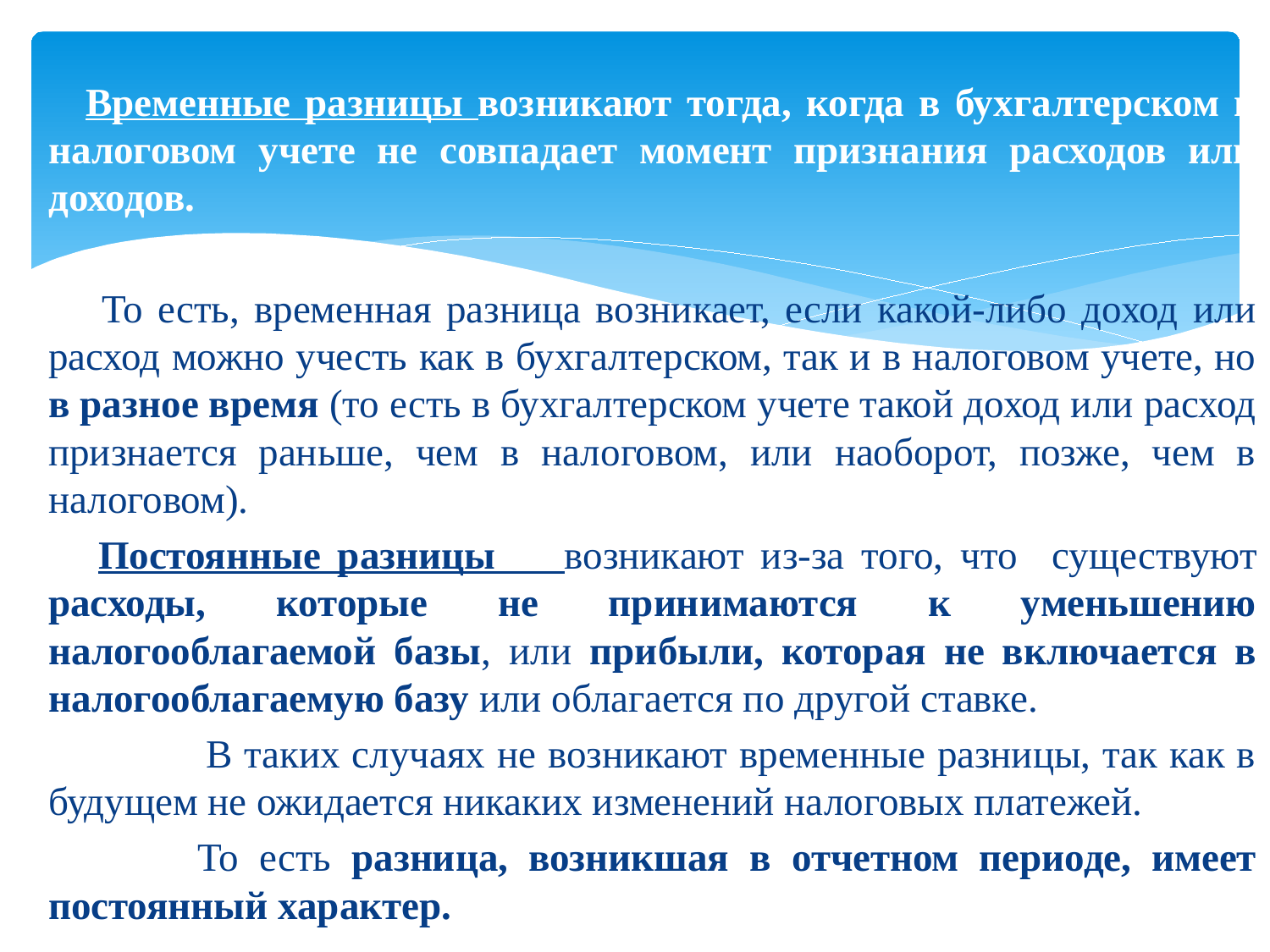

Временные разницы возникают тогда, когда в бухгалтерском и налоговом учете не совпадает момент признания расходов или доходов.

      То есть, временная разница возникает, если какой-либо доход или расход можно учесть как в бухгалтерском, так и в налоговом учете, но в разное время (то есть в бухгалтерском учете такой доход или расход признается раньше, чем в налоговом, или наоборот, позже, чем в налоговом).
     Постоянные разницы    возникают из-за того, что  существуют расходы, которые не принимаются к уменьшению налогооблагаемой базы, или прибыли, которая не включается в налогооблагаемую базу или облагается по другой ставке.
                В таких случаях не возникают временные разницы, так как в будущем не ожидается никаких изменений налоговых платежей.
         То есть разница, возникшая в отчетном периоде, имеет постоянный характер.